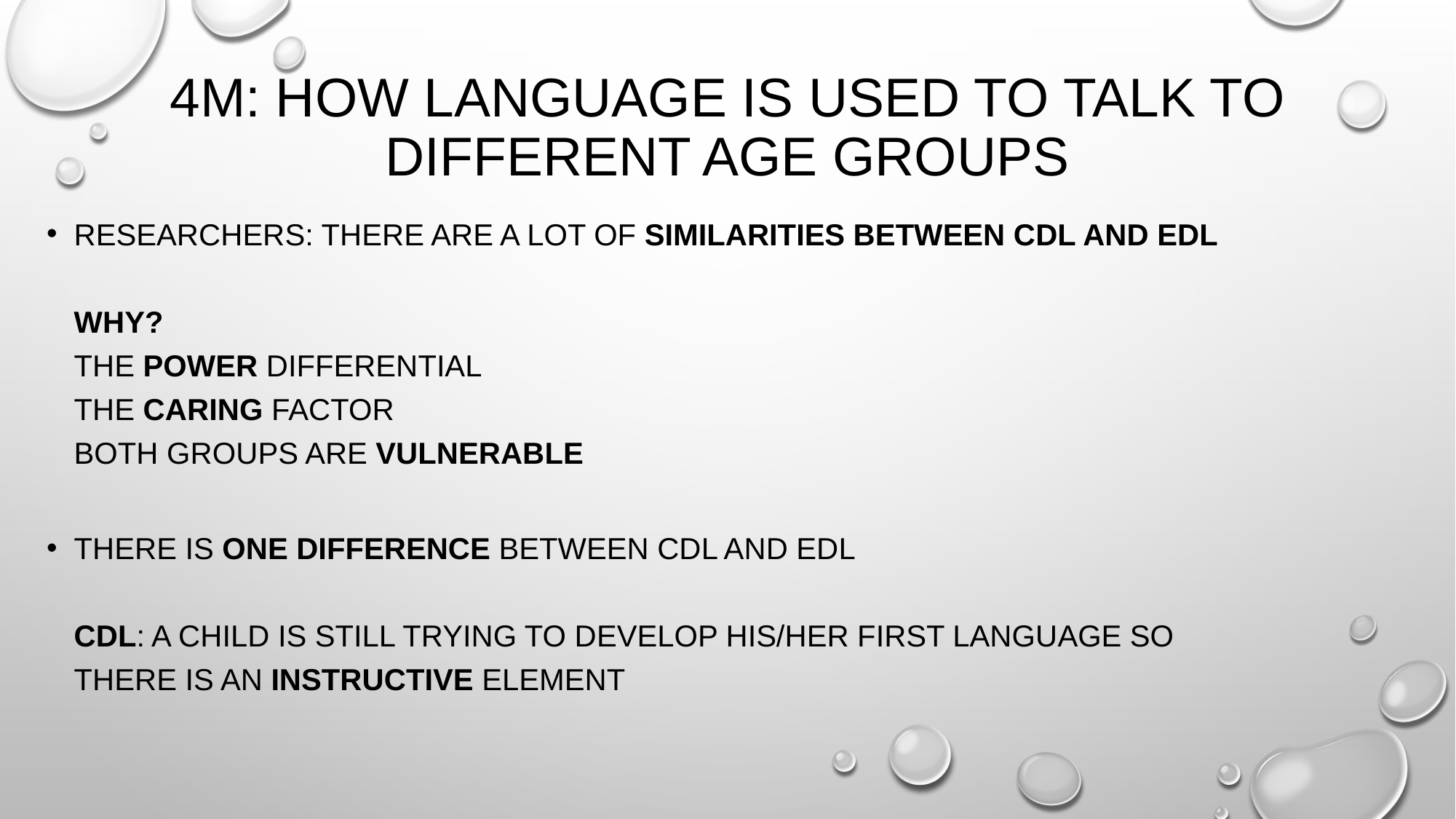

# 4m: HOW LANGUAGE IS USED TO TALK TO DIFFERENT AGE GROUPS
Researchers: there are a lot of similarities between cdl and edl
why?
The power differential
the caring factor
both groups are vulnerable
There is one difference between cdl and edl
cdl: a child is still trying to develop his/her first language so there is an instructive element